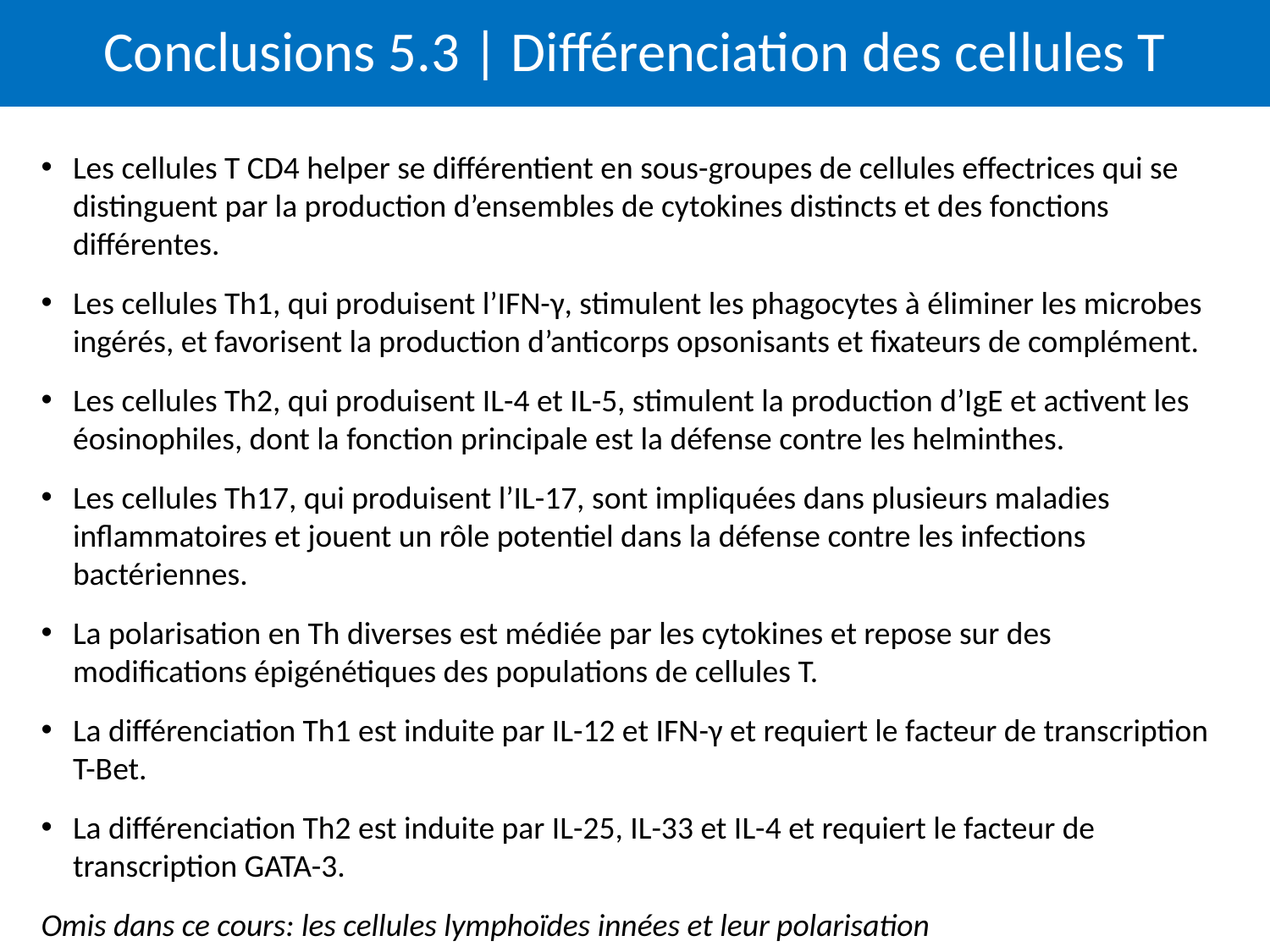

# Conclusions 5.3 | Différenciation des cellules T
Les cellules T CD4 helper se différentient en sous-groupes de cellules effectrices qui se distinguent par la production d’ensembles de cytokines distincts et des fonctions différentes.
Les cellules Th1, qui produisent l’IFN-γ, stimulent les phagocytes à éliminer les microbes ingérés, et favorisent la production d’anticorps opsonisants et fixateurs de complément.
Les cellules Th2, qui produisent IL-4 et IL-5, stimulent la production d’IgE et activent les éosinophiles, dont la fonction principale est la défense contre les helminthes.
Les cellules Th17, qui produisent l’IL-17, sont impliquées dans plusieurs maladies inflammatoires et jouent un rôle potentiel dans la défense contre les infections bactériennes.
La polarisation en Th diverses est médiée par les cytokines et repose sur des modifications épigénétiques des populations de cellules T.
La différenciation Th1 est induite par IL-12 et IFN-γ et requiert le facteur de transcription T-Bet.
La différenciation Th2 est induite par IL-25, IL-33 et IL-4 et requiert le facteur de transcription GATA-3.
Omis dans ce cours: les cellules lymphoïdes innées et leur polarisation